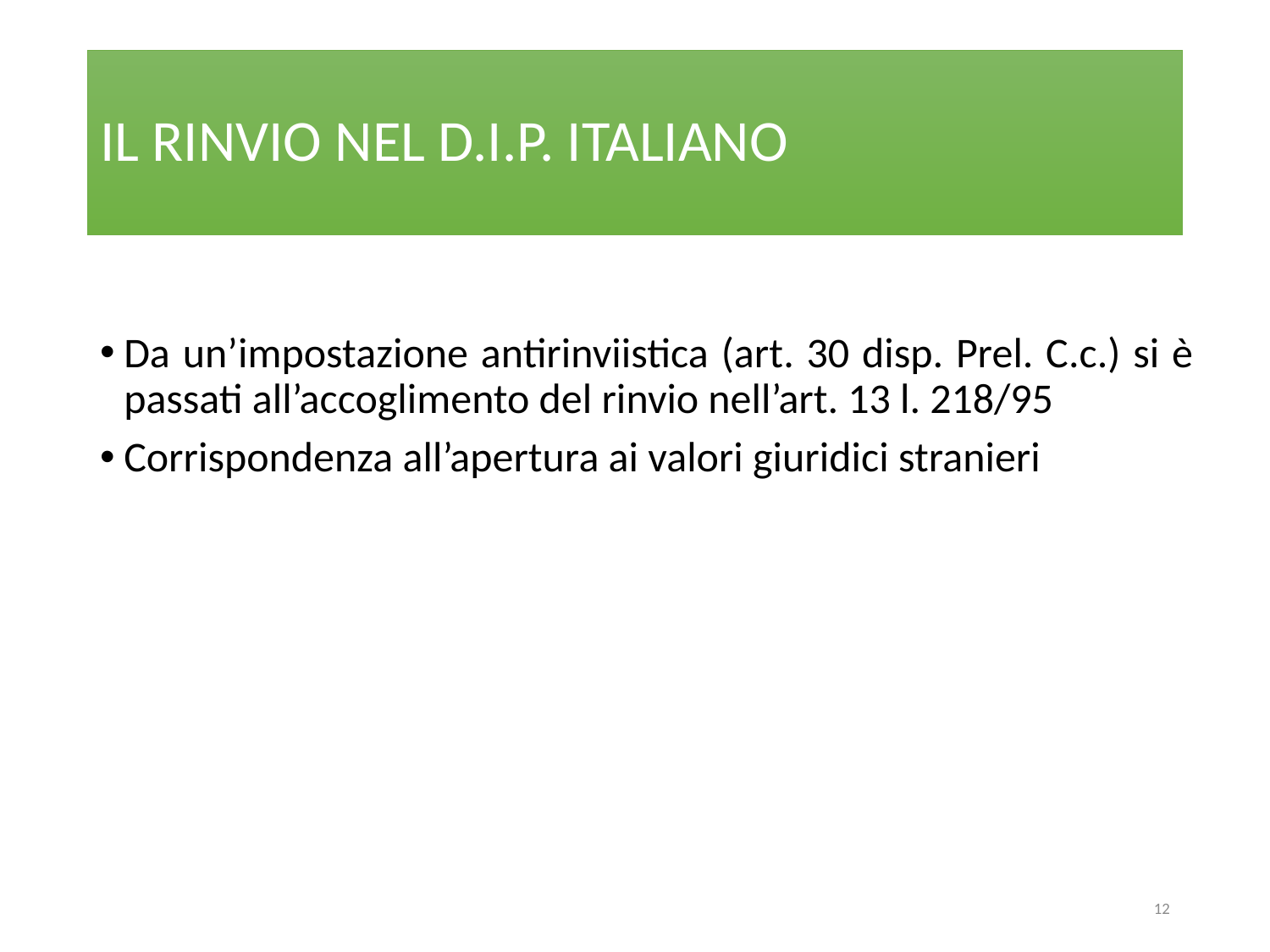

# IL RINVIO NEL D.I.P. ITALIANO
Da un’impostazione antirinviistica (art. 30 disp. Prel. C.c.) si è passati all’accoglimento del rinvio nell’art. 13 l. 218/95
Corrispondenza all’apertura ai valori giuridici stranieri
12